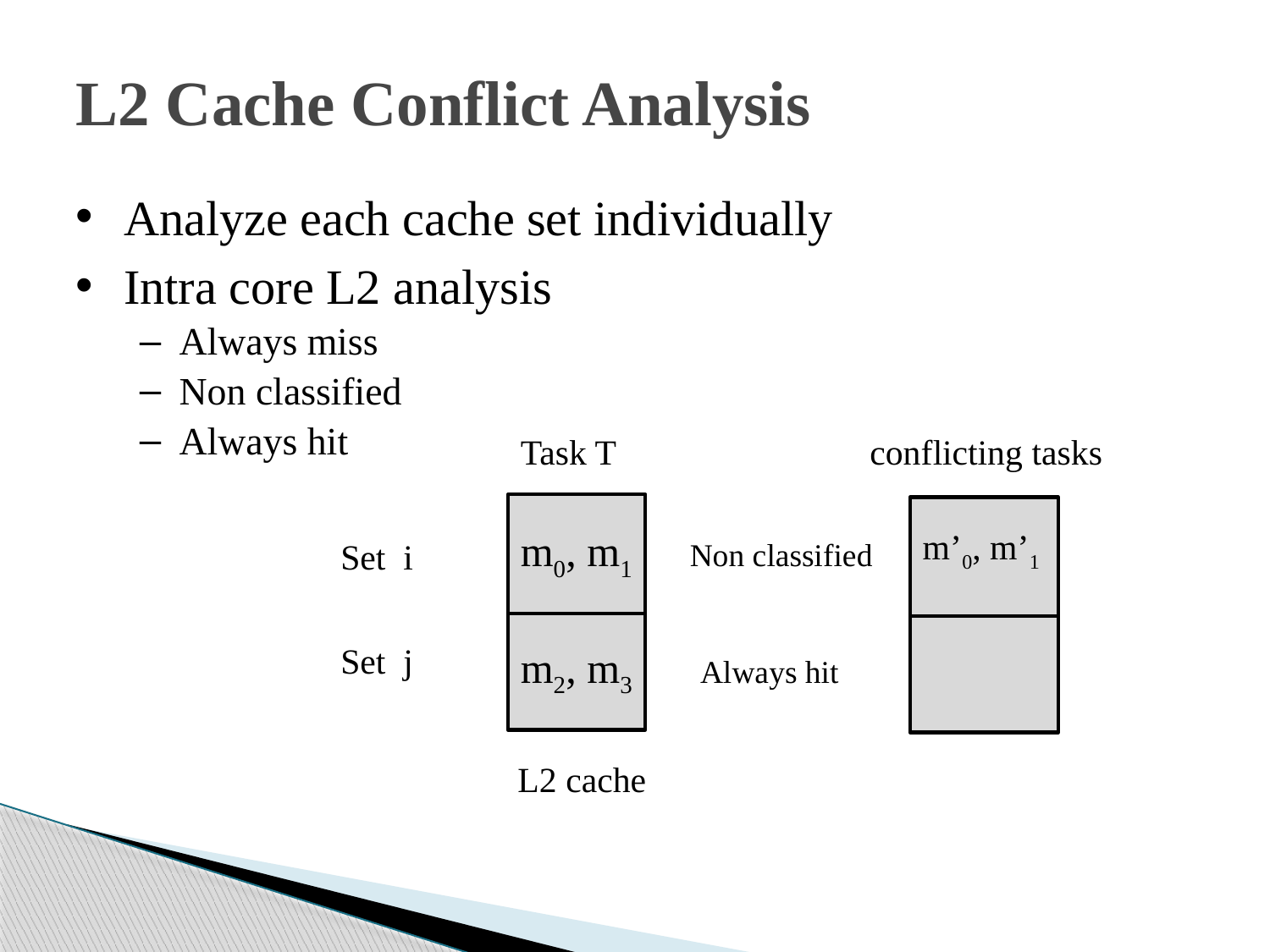

# L2 Cache Conflict Analysis
Analyze each cache set individually
Intra core L2 analysis
Always miss
Non classified
Always hit

Task T
conflicting tasks

m’0, m’1

m0, m1
Set  i
Non classified

Set  j
m2, m3
Always hit
L2 cache